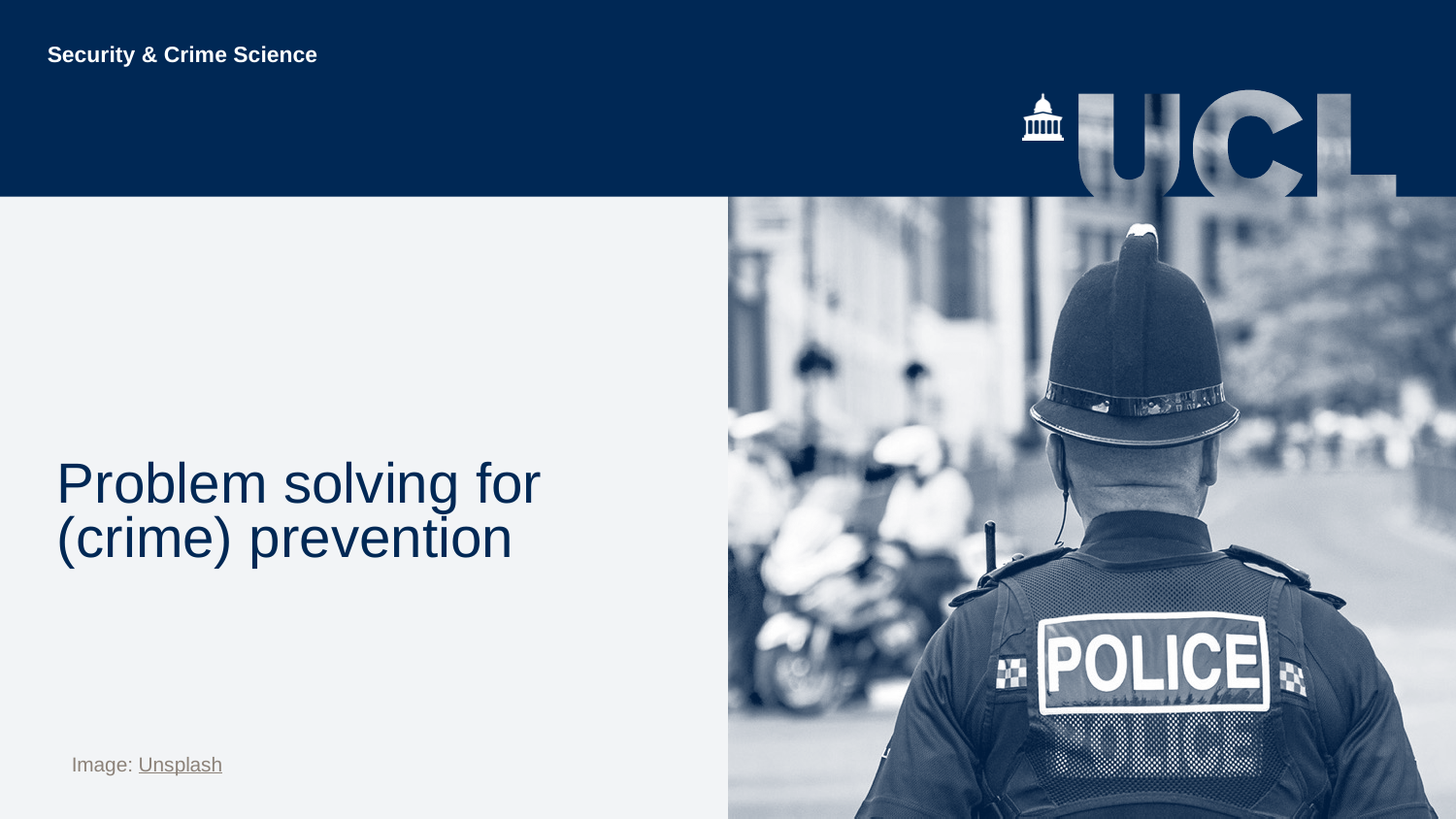

# Problem solving for (crime) prevention

Image: Unsplash